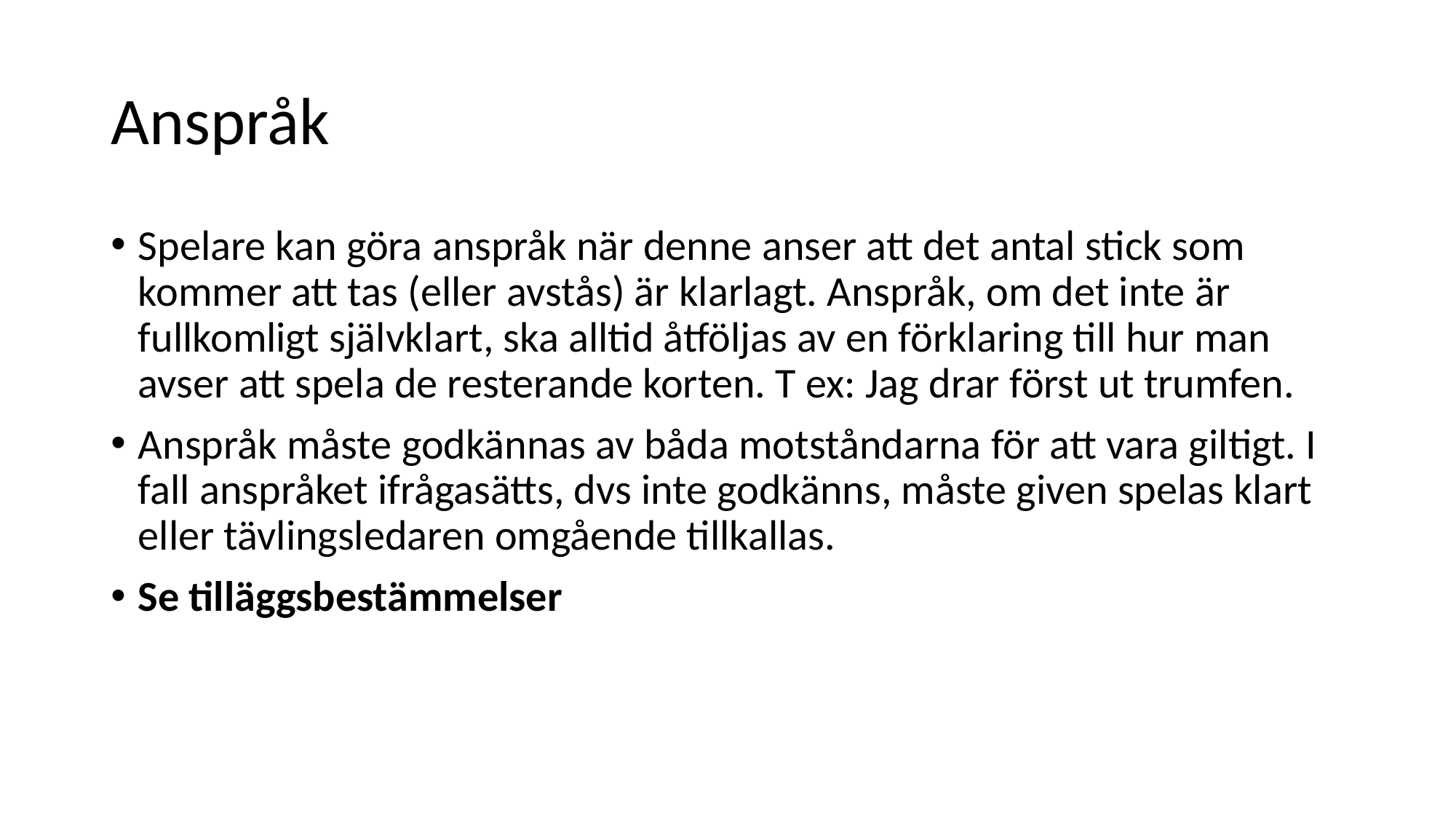

# Anspråk
Spelare kan göra anspråk när denne anser att det antal stick som kommer att tas (eller avstås) är klarlagt. Anspråk, om det inte är fullkomligt självklart, ska alltid åtföljas av en förklaring till hur man avser att spela de resterande korten. T ex: Jag drar först ut trumfen.
Anspråk måste godkännas av båda motståndarna för att vara giltigt. I fall anspråket ifrågasätts, dvs inte godkänns, måste given spelas klart eller tävlingsledaren omgående tillkallas.
Se tilläggsbestämmelser